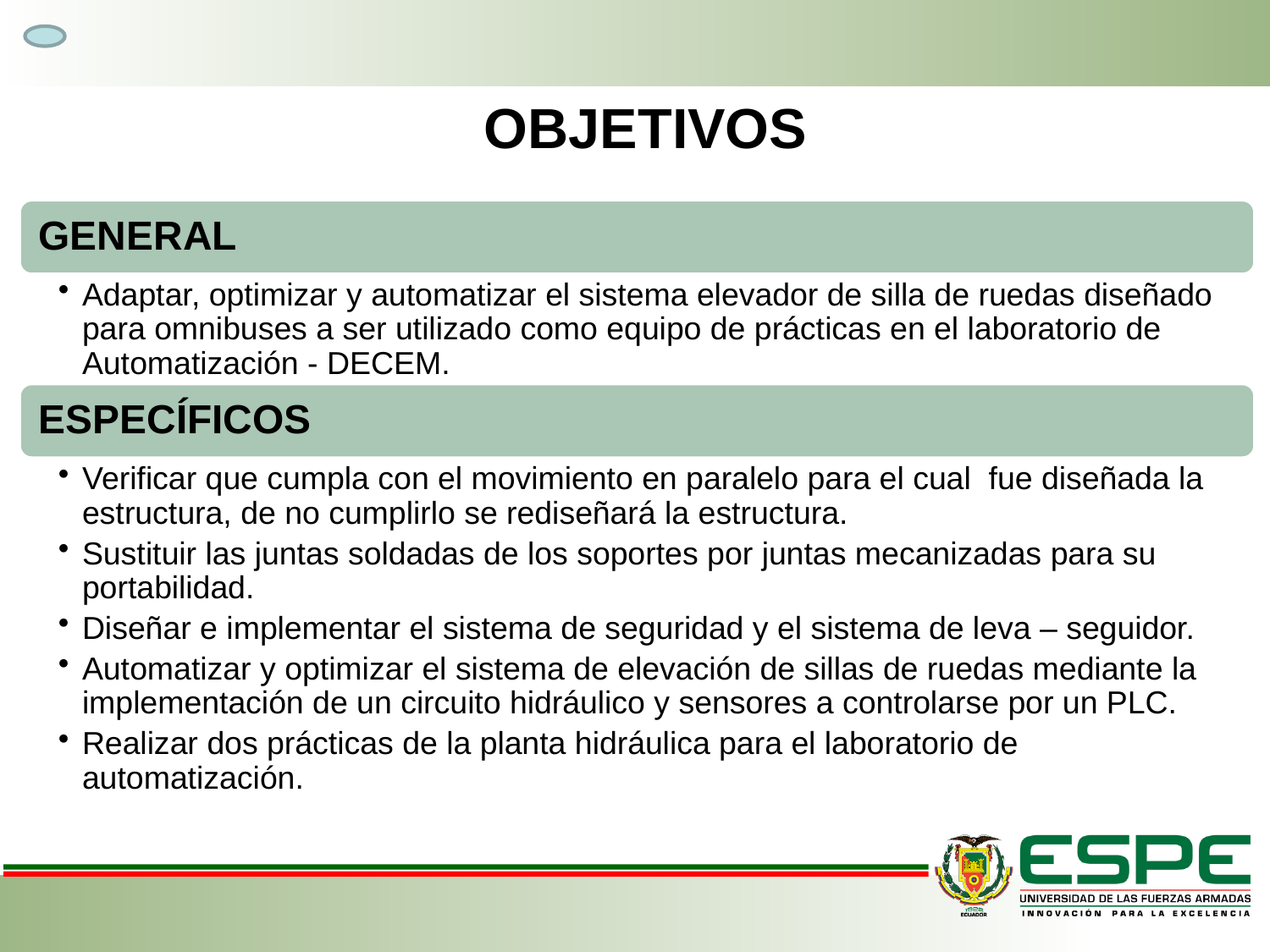

# OBJETIVOS
GENERAL
Adaptar, optimizar y automatizar el sistema elevador de silla de ruedas diseñado para omnibuses a ser utilizado como equipo de prácticas en el laboratorio de Automatización - DECEM.
ESPECÍFICOS
Verificar que cumpla con el movimiento en paralelo para el cual  fue diseñada la estructura, de no cumplirlo se rediseñará la estructura.
Sustituir las juntas soldadas de los soportes por juntas mecanizadas para su portabilidad.
Diseñar e implementar el sistema de seguridad y el sistema de leva – seguidor.
Automatizar y optimizar el sistema de elevación de sillas de ruedas mediante la implementación de un circuito hidráulico y sensores a controlarse por un PLC.
Realizar dos prácticas de la planta hidráulica para el laboratorio de automatización.